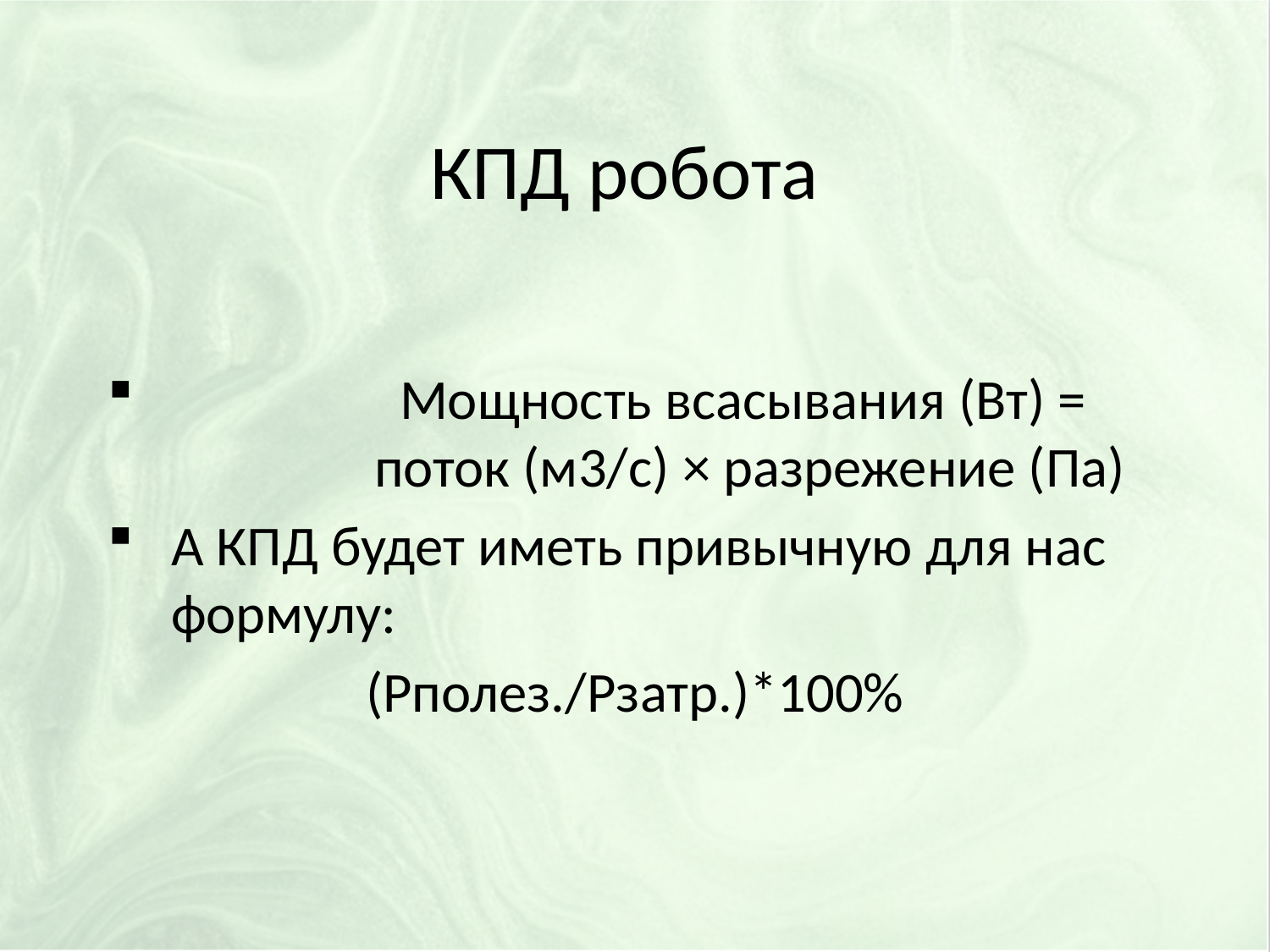

# КПД робота
                  Мощность всасывания (Вт) =                      поток (м3/с) × разрежение (Па)
А КПД будет иметь привычную для нас формулу:
(Рполез./Pзатр.)*100%